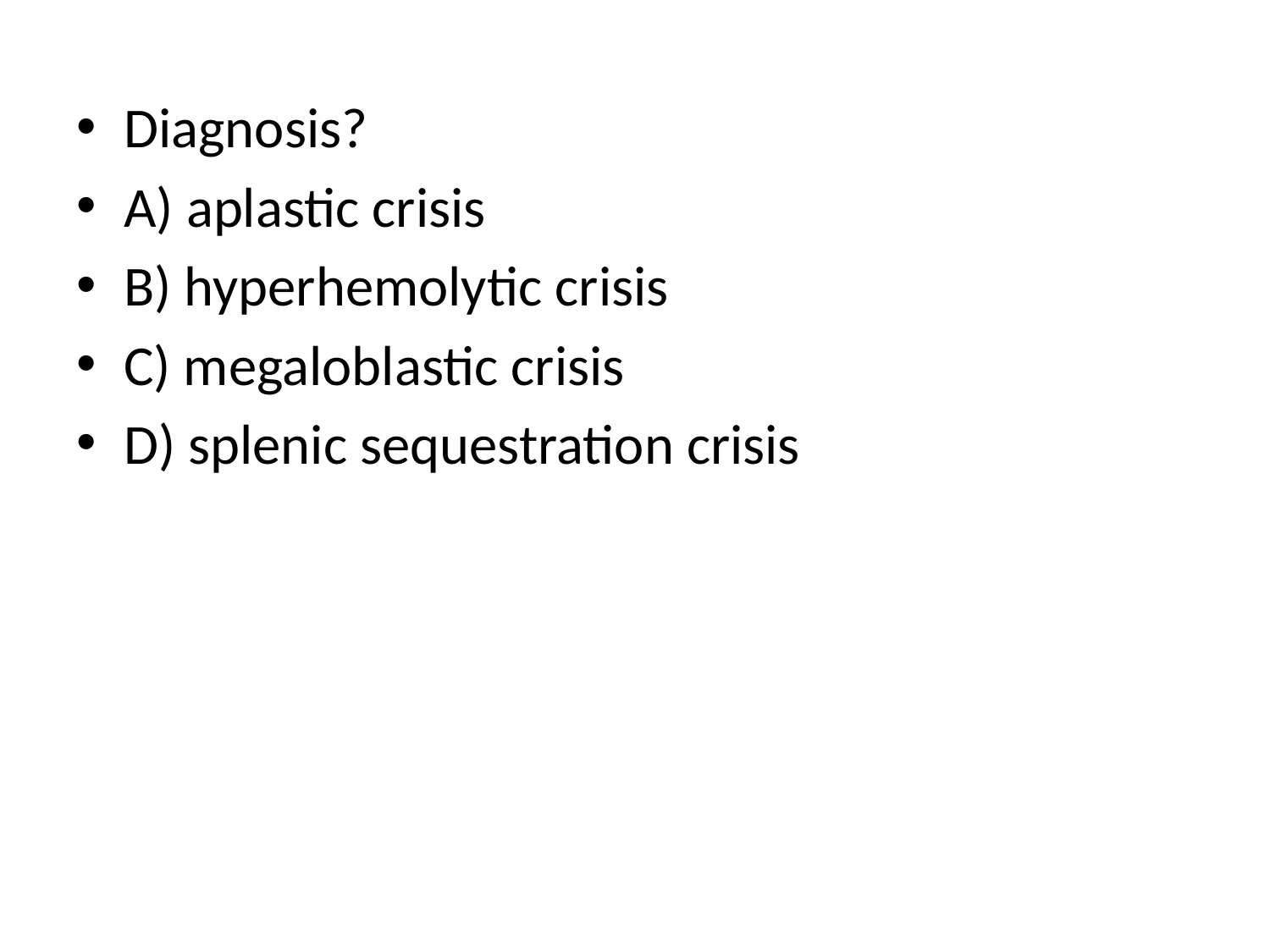

Diagnosis?
A) aplastic crisis
B) hyperhemolytic crisis
C) megaloblastic crisis
D) splenic sequestration crisis